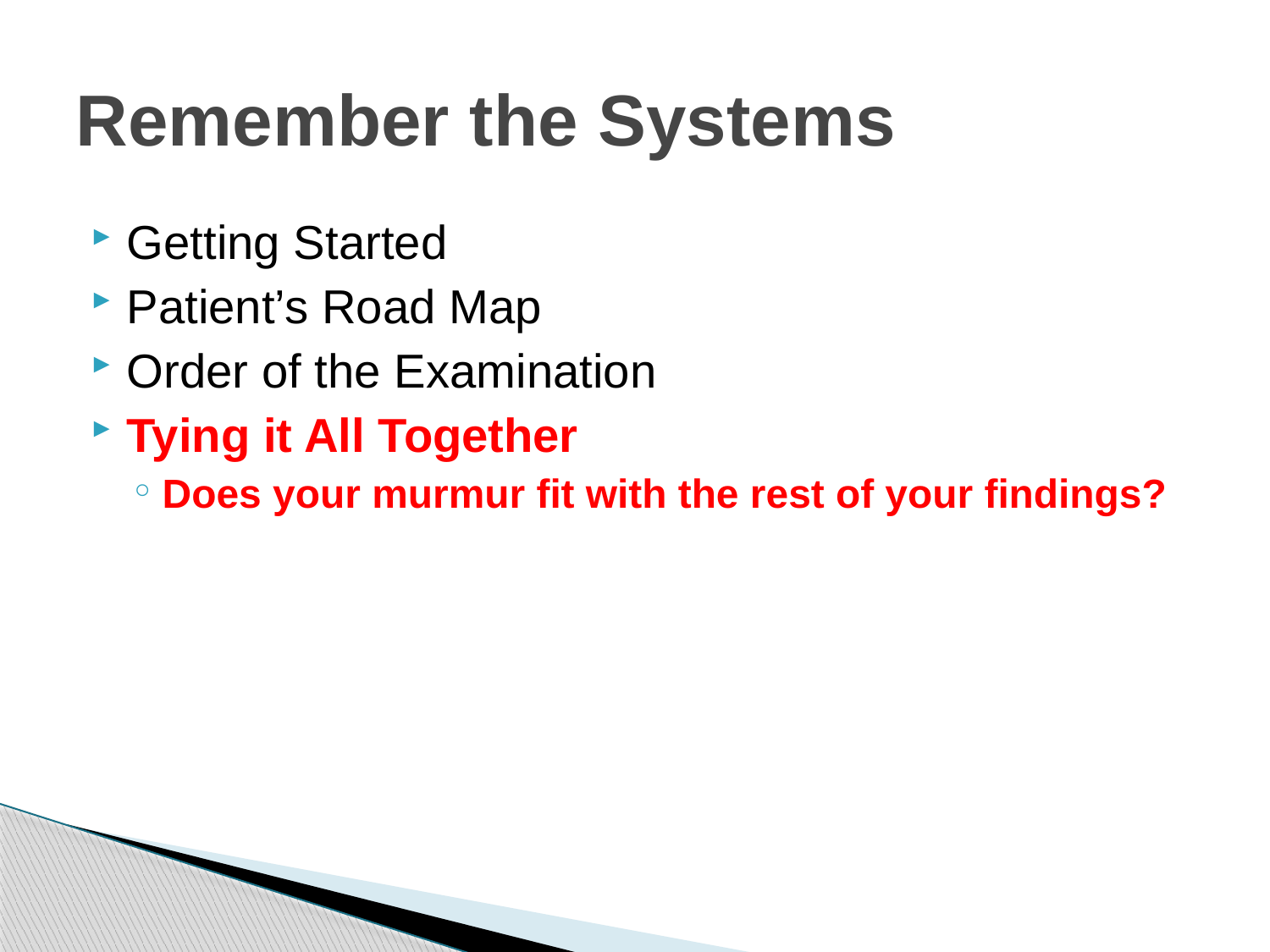

# Remember the Systems
Getting Started
Patient’s Road Map
Order of the Examination
Tying it All Together
Does your murmur fit with the rest of your findings?